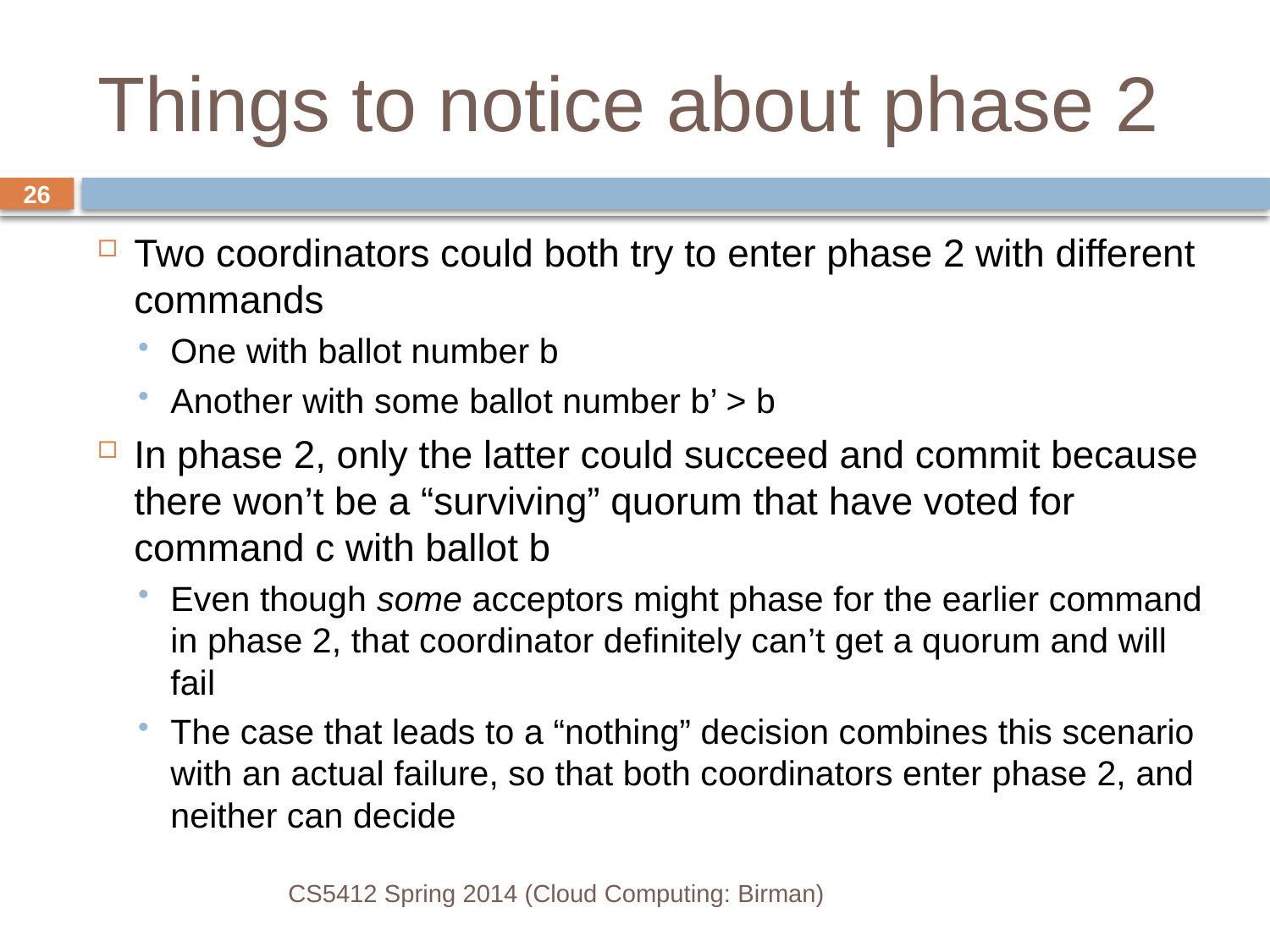

# Things to notice about phase 2
26
Two coordinators could both try to enter phase 2 with different commands
One with ballot number b
Another with some ballot number b’ > b
In phase 2, only the latter could succeed and commit because there won’t be a “surviving” quorum that have voted for command c with ballot b
Even though some acceptors might phase for the earlier command in phase 2, that coordinator definitely can’t get a quorum and will fail
The case that leads to a “nothing” decision combines this scenario with an actual failure, so that both coordinators enter phase 2, and neither can decide
CS5412 Spring 2014 (Cloud Computing: Birman)